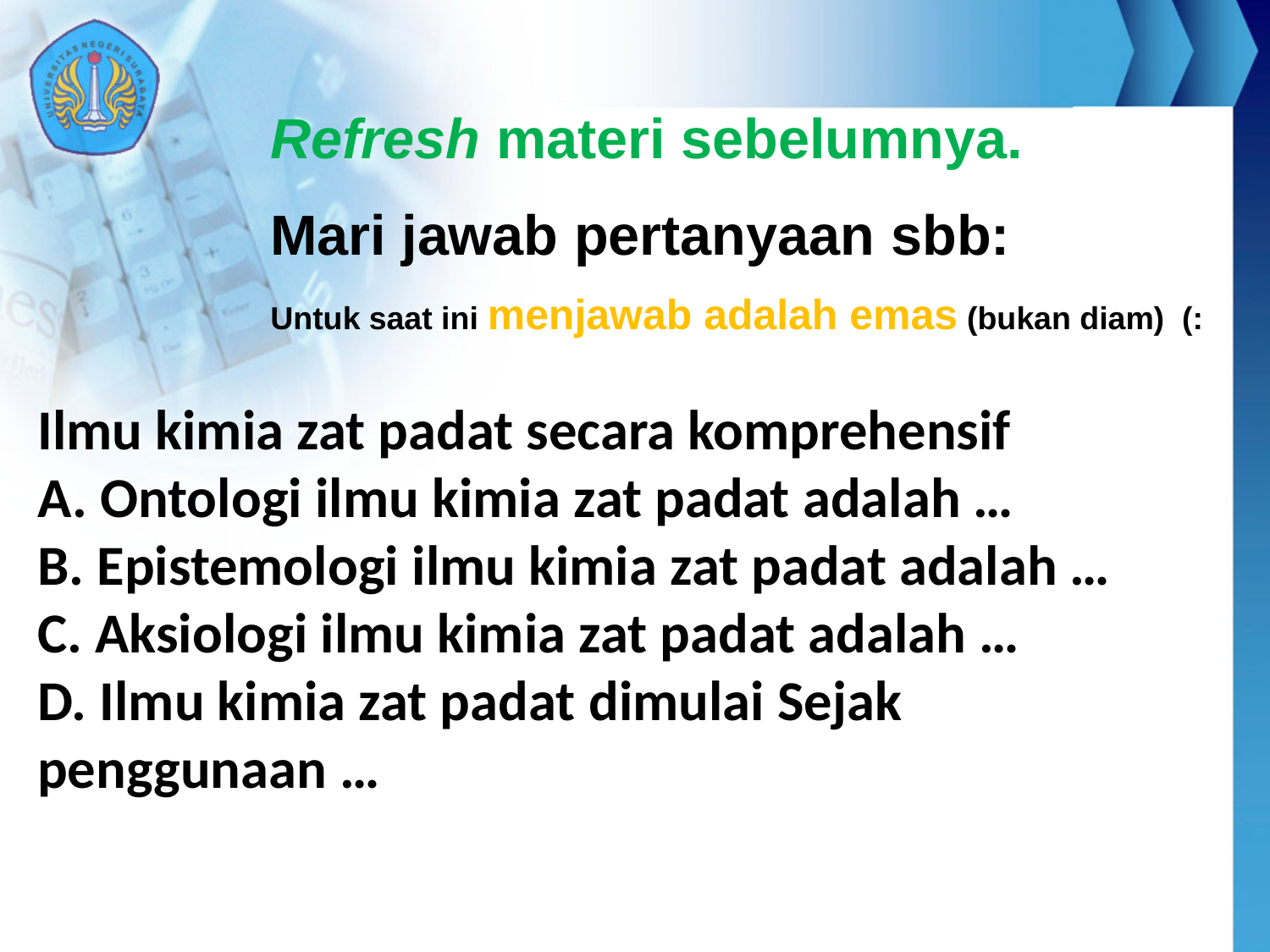

Refresh materi sebelumnya.
Mari jawab pertanyaan sbb:
Untuk saat ini menjawab adalah emas (bukan diam)  (:

Ilmu kimia zat padat secara komprehensif
A. Ontologi ilmu kimia zat padat adalah …
B. Epistemologi ilmu kimia zat padat adalah …
C. Aksiologi ilmu kimia zat padat adalah …
D. Ilmu kimia zat padat dimulai Sejak  penggunaan …